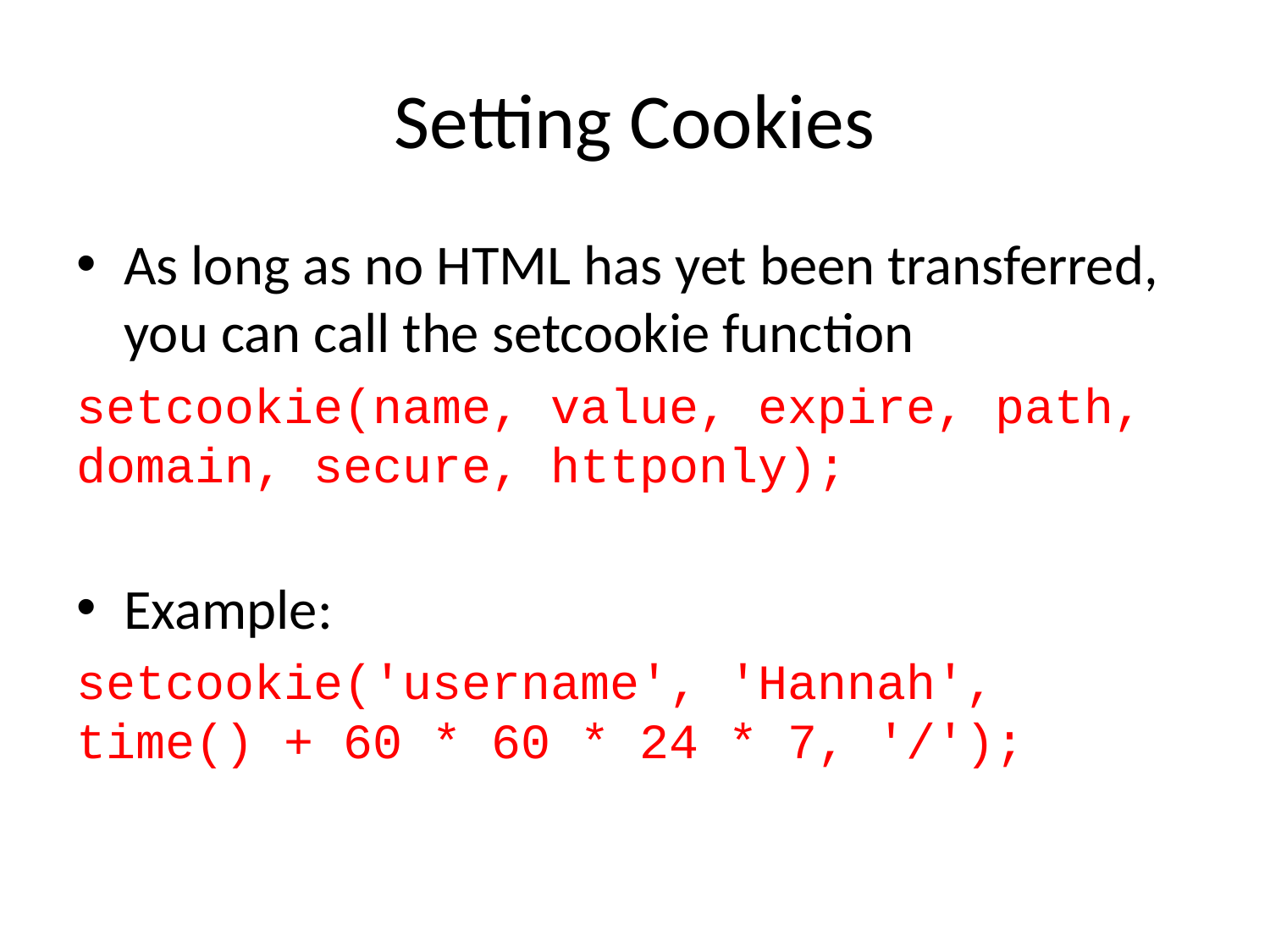

# Setting Cookies
As long as no HTML has yet been transferred, you can call the setcookie function
setcookie(name, value, expire, path, domain, secure, httponly);

Example:
setcookie('username', 'Hannah', time() + 60 * 60 * 24 * 7, '/');